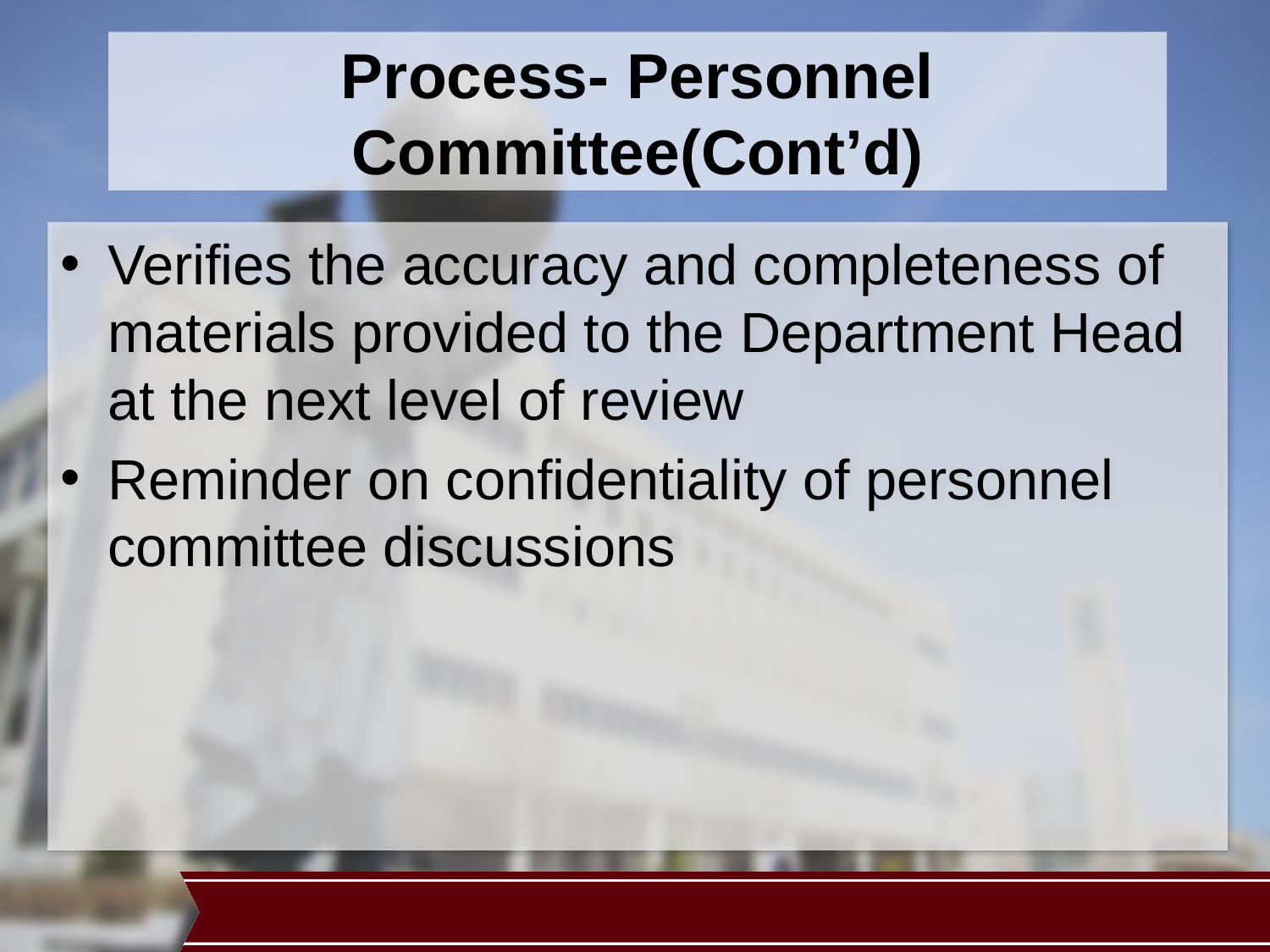

# Process- Personnel Committee(Cont’d)
Verifies the accuracy and completeness of materials provided to the Department Head at the next level of review
Reminder on confidentiality of personnel committee discussions